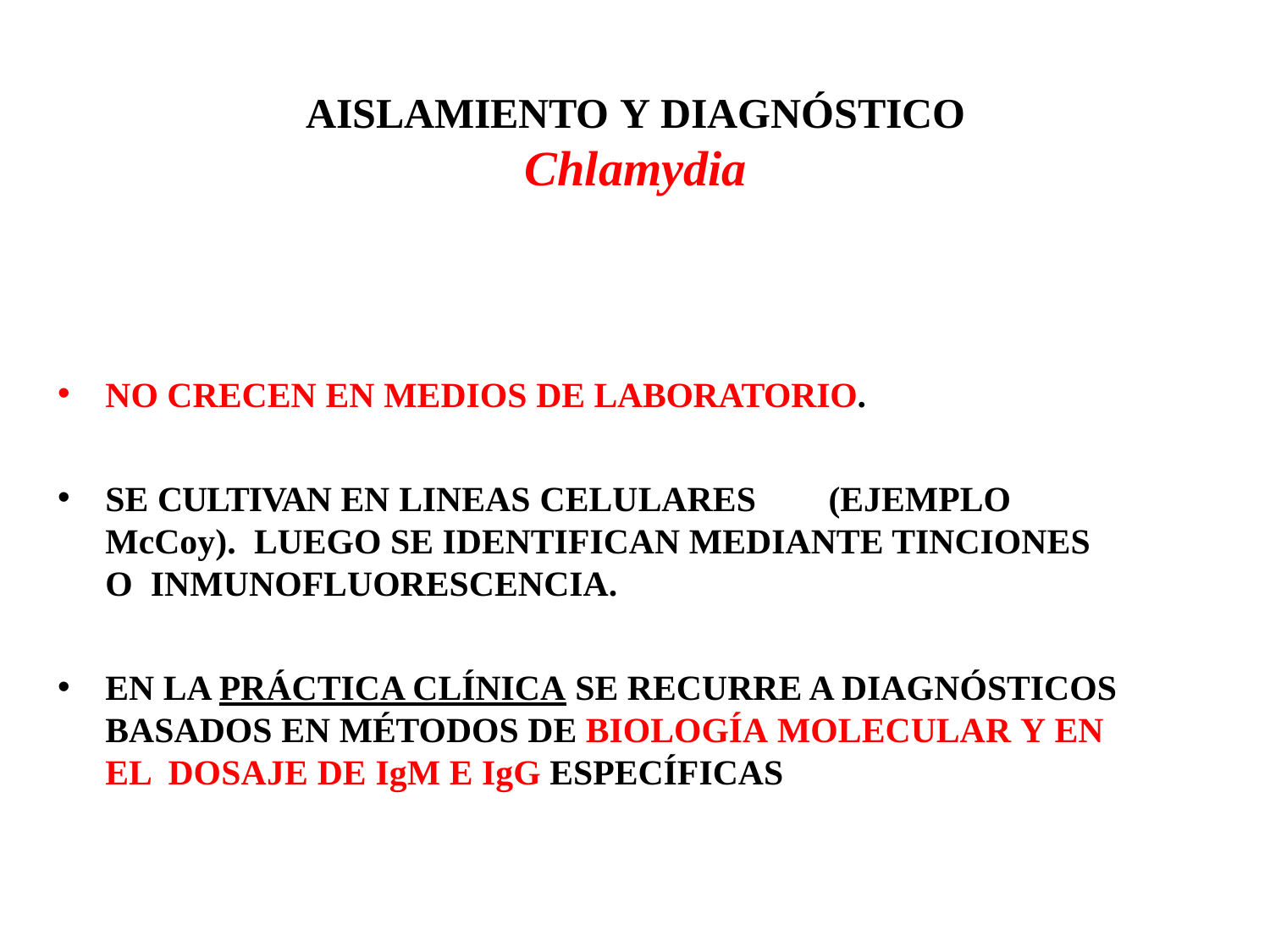

# AISLAMIENTO Y DIAGNÓSTICO Chlamydia
NO CRECEN EN MEDIOS DE LABORATORIO.

SE CULTIVAN EN LINEAS CELULARES	(EJEMPLO McCoy).  LUEGO SE IDENTIFICAN MEDIANTE TINCIONES O  INMUNOFLUORESCENCIA.

EN LA PRÁCTICA CLÍNICA SE RECURRE A DIAGNÓSTICOS  BASADOS EN MÉTODOS DE BIOLOGÍA MOLECULAR Y EN EL  DOSAJE DE IgM E IgG ESPECÍFICAS